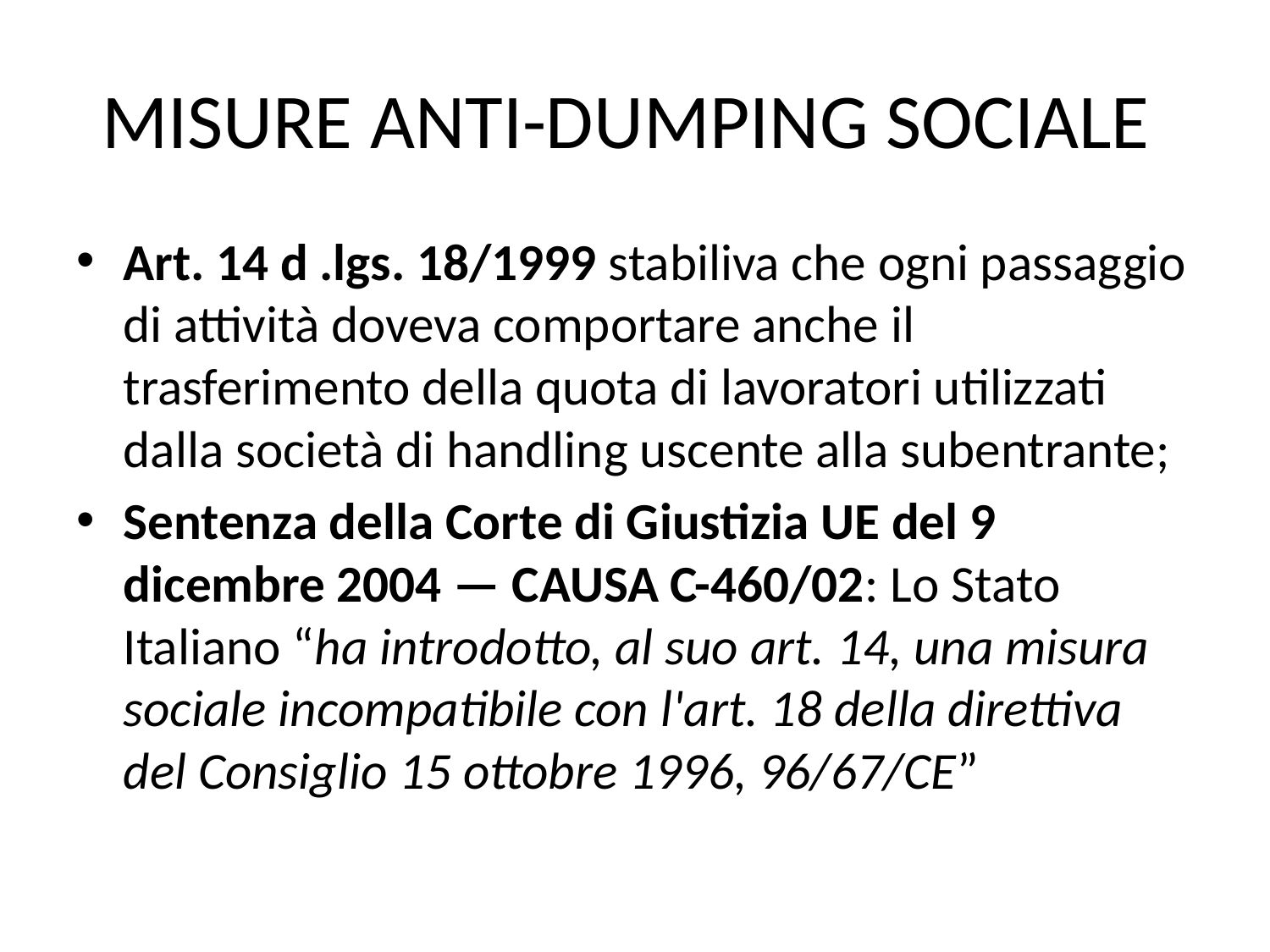

# Misure anti-dumping sociale
Art. 14 d .lgs. 18/1999 stabiliva che ogni passaggio di attività doveva comportare anche il trasferimento della quota di lavoratori utilizzati dalla società di handling uscente alla subentrante;
Sentenza della Corte di Giustizia UE del 9 dicembre 2004 — CAUSA C-460/02: Lo Stato Italiano “ha introdotto, al suo art. 14, una misura sociale incompatibile con l'art. 18 della direttiva del Consiglio 15 ottobre 1996, 96/67/CE”